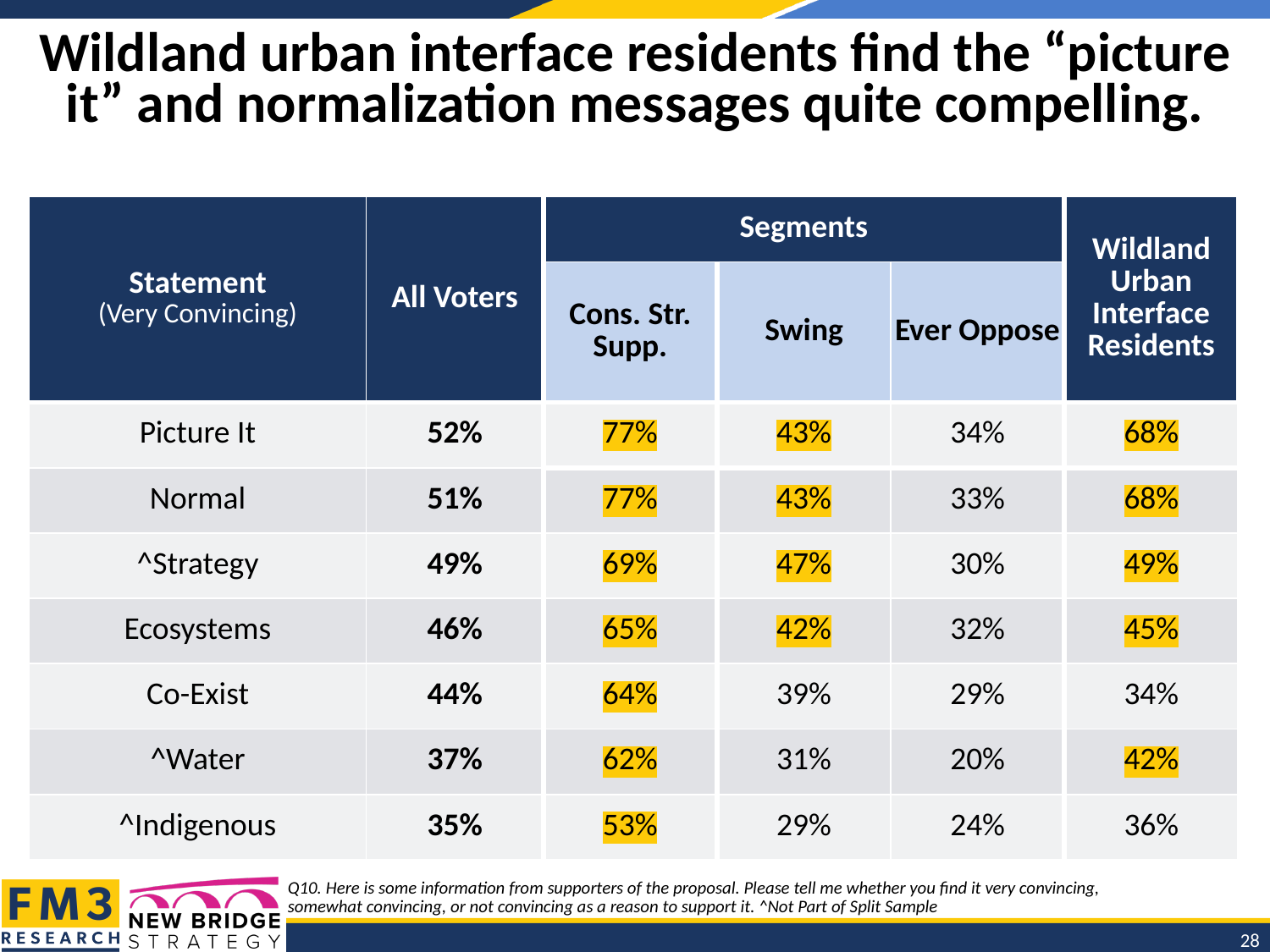

# Wildland urban interface residents find the “picture it” and normalization messages quite compelling.
| Statement (Very Convincing) | All Voters | Segments |  |  | Wildland Urban Interface Residents |
| --- | --- | --- | --- | --- | --- |
|  |  | Cons. Str. Supp. | Swing | Ever Oppose | Rural Area |
| Picture It | 52% | 77% | 43% | 34% | 68% |
| Normal | 51% | 77% | 43% | 33% | 68% |
| ^Strategy | 49% | 69% | 47% | 30% | 49% |
| Ecosystems | 46% | 65% | 42% | 32% | 45% |
| Co-Exist | 44% | 64% | 39% | 29% | 34% |
| ^Water | 37% | 62% | 31% | 20% | 42% |
| ^Indigenous | 35% | 53% | 29% | 24% | 36% |
Q10. Here is some information from supporters of the proposal. Please tell me whether you find it very convincing,
somewhat convincing, or not convincing as a reason to support it. ^Not Part of Split Sample